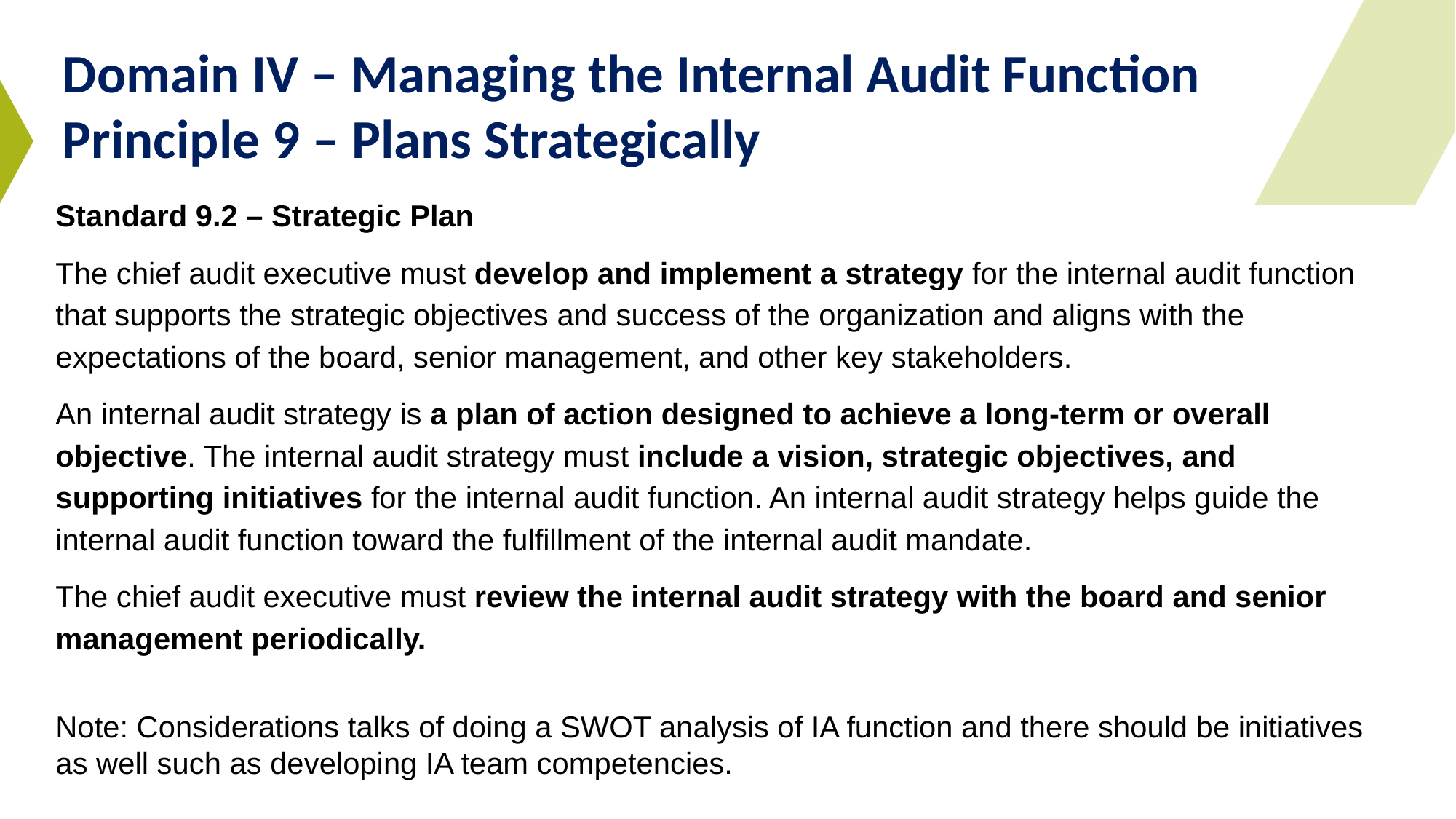

# Domain IV – Managing the Internal Audit Function Principle 9 – Plans Strategically
Standard 9.2 – Strategic Plan
The chief audit executive must develop and implement a strategy for the internal audit function that supports the strategic objectives and success of the organization and aligns with the expectations of the board, senior management, and other key stakeholders.
An internal audit strategy is a plan of action designed to achieve a long-term or overall objective. The internal audit strategy must include a vision, strategic objectives, and supporting initiatives for the internal audit function. An internal audit strategy helps guide the internal audit function toward the fulfillment of the internal audit mandate.
The chief audit executive must review the internal audit strategy with the board and senior management periodically.

Note: Considerations talks of doing a SWOT analysis of IA function and there should be initiatives as well such as developing IA team competencies.